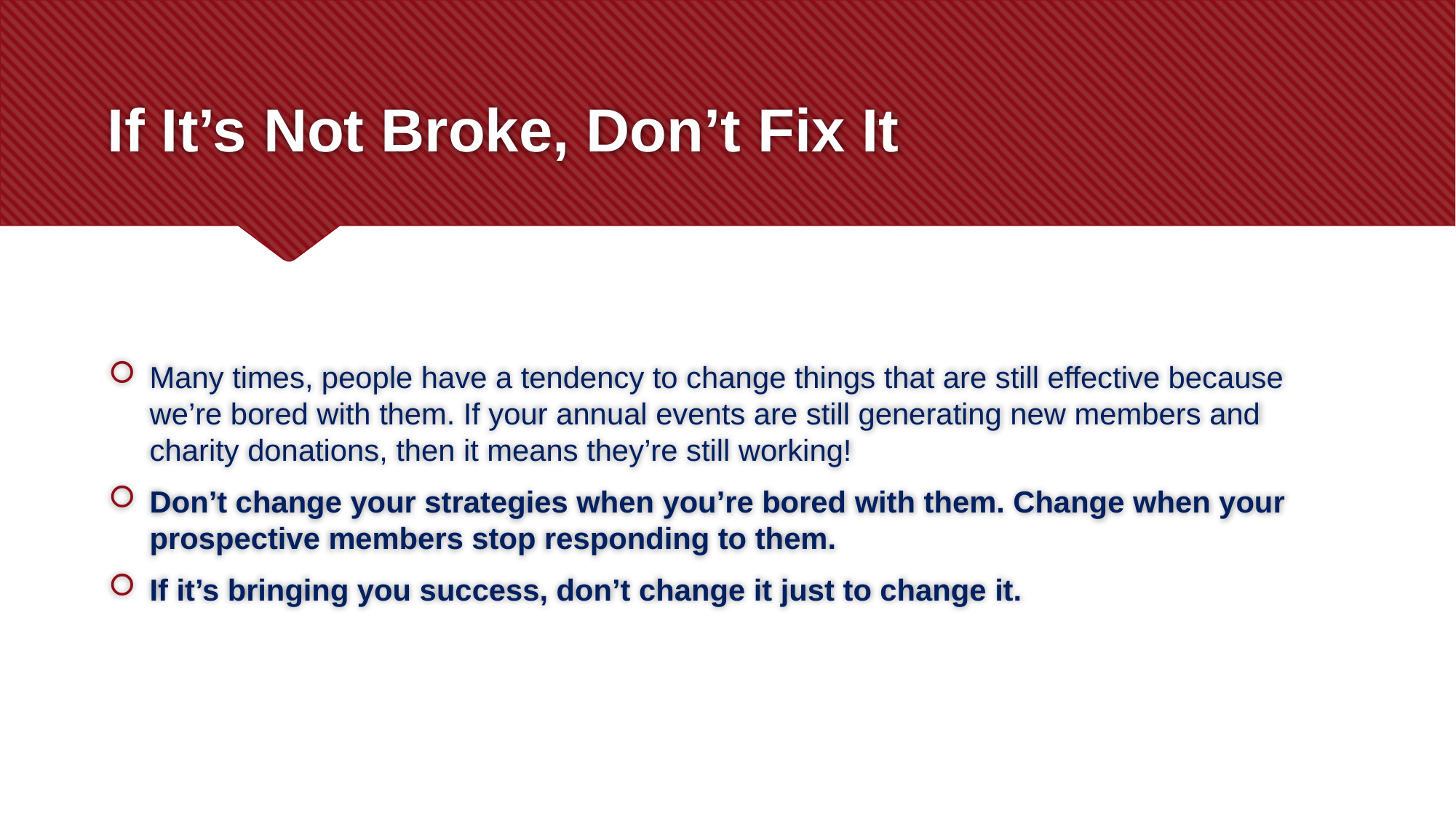

# If It’s Not Broke, Don’t Fix It
Many times, people have a tendency to change things that are still effective because we’re bored with them. If your annual events are still generating new members and charity donations, then it means they’re still working!
Don’t change your strategies when you’re bored with them. Change when your prospective members stop responding to them.
If it’s bringing you success, don’t change it just to change it.